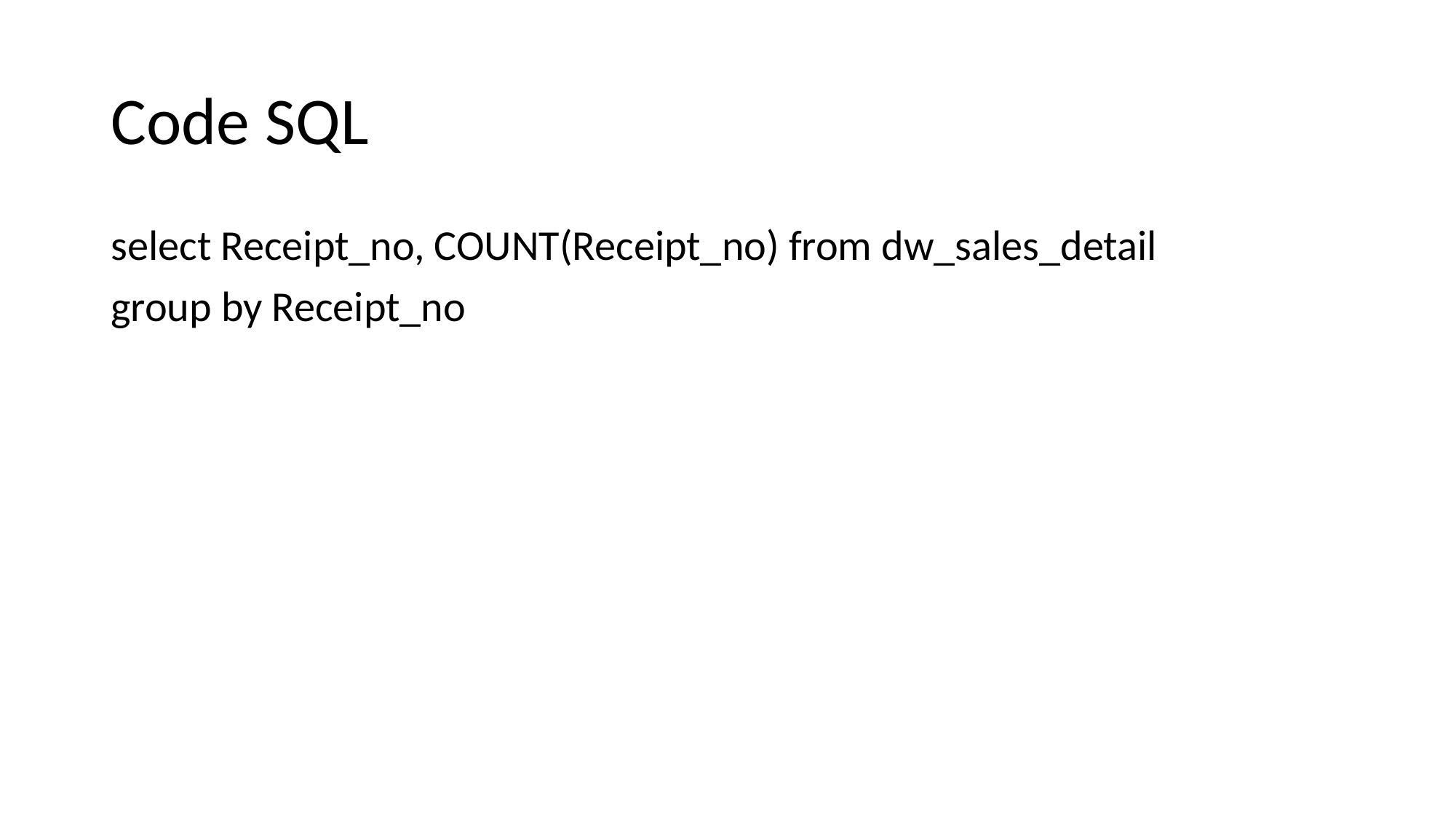

# Code SQL
select Receipt_no, COUNT(Receipt_no) from dw_sales_detail
group by Receipt_no